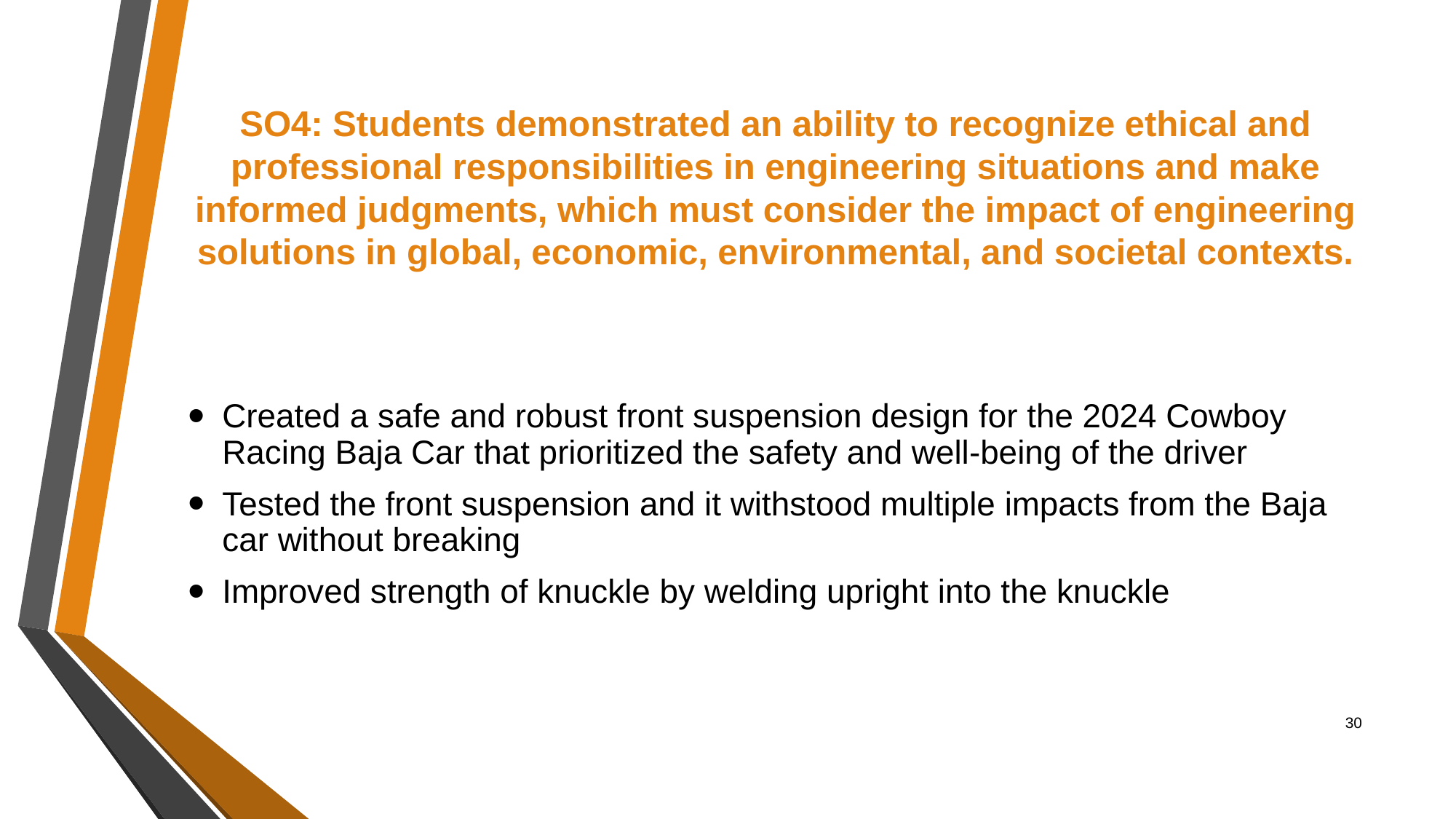

# SO4: Students demonstrated an ability to recognize ethical and professional responsibilities in engineering situations and make informed judgments, which must consider the impact of engineering solutions in global, economic, environmental, and societal contexts.
Created a safe and robust front suspension design for the 2024 Cowboy Racing Baja Car that prioritized the safety and well-being of the driver
Tested the front suspension and it withstood multiple impacts from the Baja car without breaking
Improved strength of knuckle by welding upright into the knuckle
30